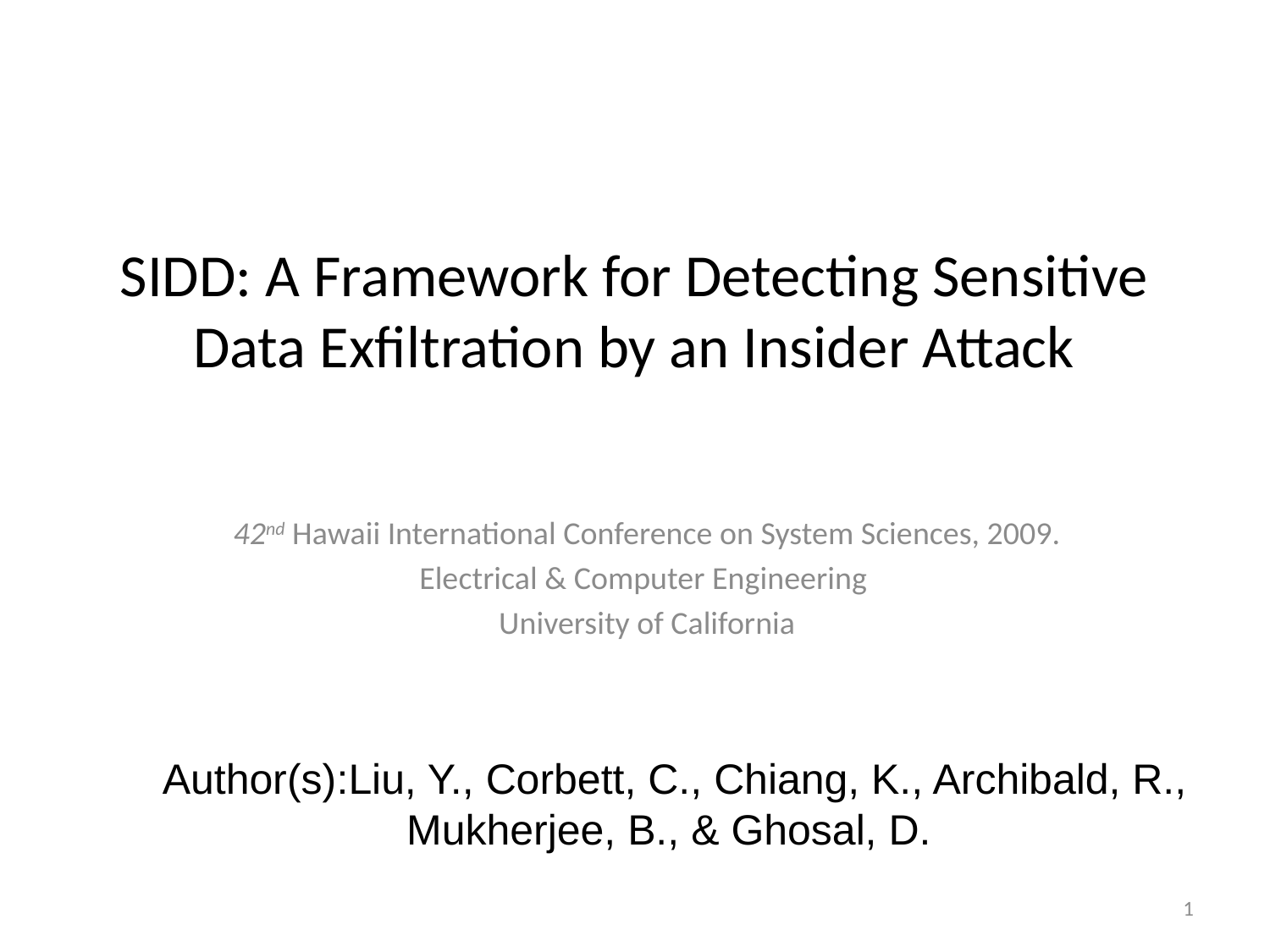

# SIDD: A Framework for Detecting Sensitive Data Exfiltration by an Insider Attack
42nd Hawaii International Conference on System Sciences, 2009.
Electrical & Computer Engineering
University of California
Author(s):Liu, Y., Corbett, C., Chiang, K., Archibald, R., Mukherjee, B., & Ghosal, D.
1